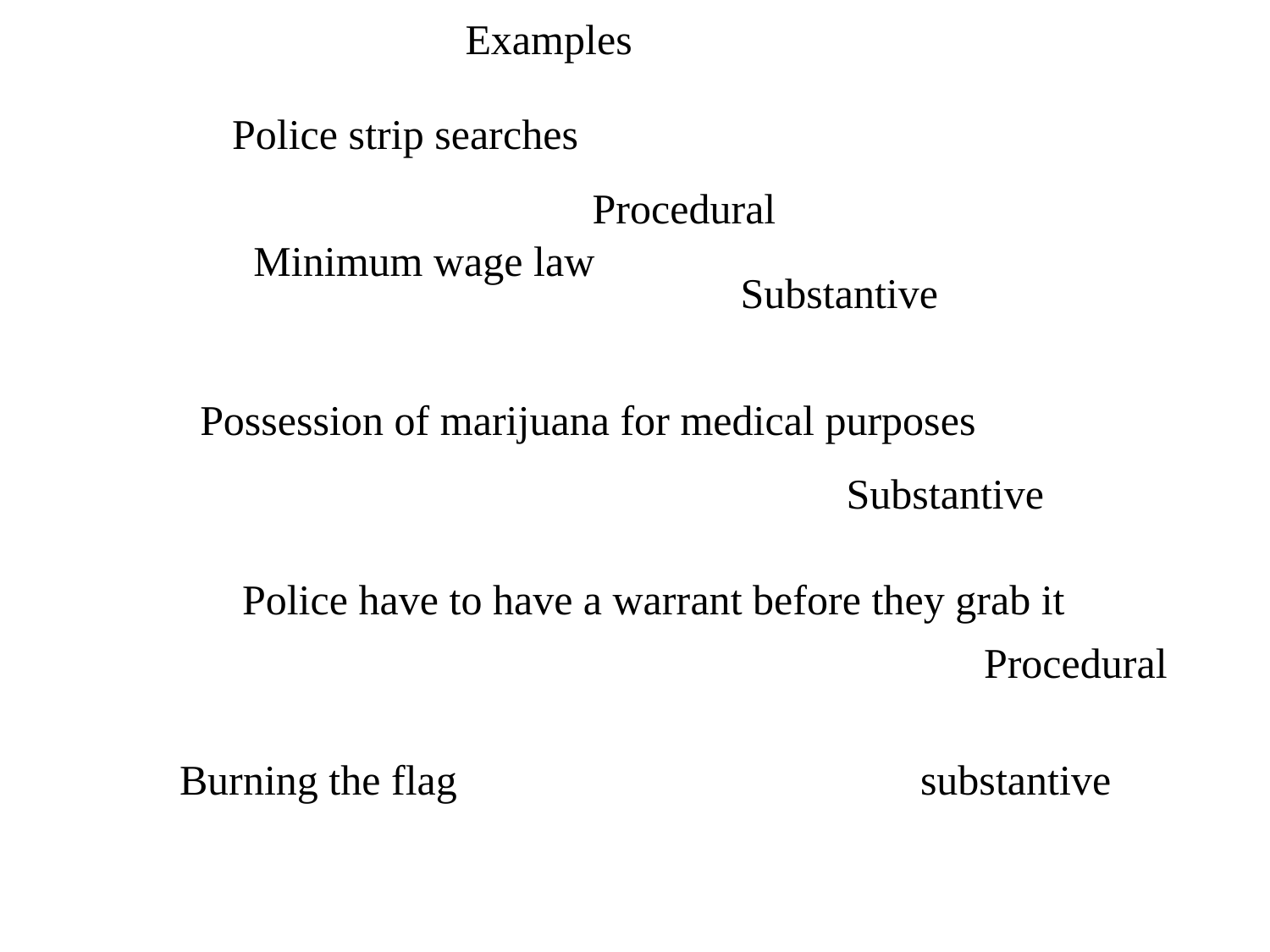

Examples

Police strip searches
Procedural
Minimum wage law
Substantive
Possession of marijuana for medical purposes
Substantive
Police have to have a warrant before they grab it
Procedural
Burning the flag
substantive